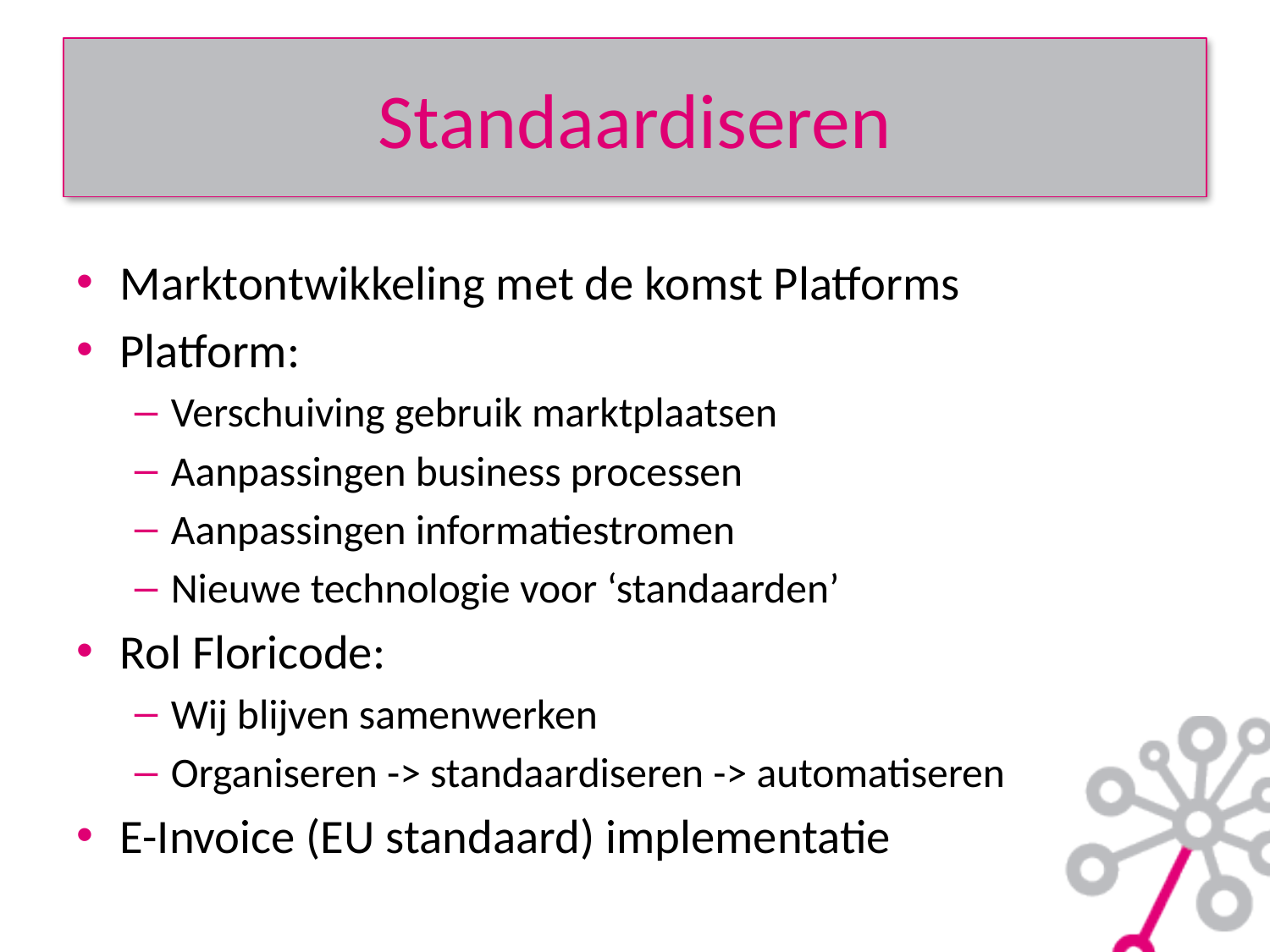

# Standaardiseren
Marktontwikkeling met de komst Platforms
Platform:
Verschuiving gebruik marktplaatsen
Aanpassingen business processen
Aanpassingen informatiestromen
Nieuwe technologie voor ‘standaarden’
Rol Floricode:
Wij blijven samenwerken
Organiseren -> standaardiseren -> automatiseren
E-Invoice (EU standaard) implementatie